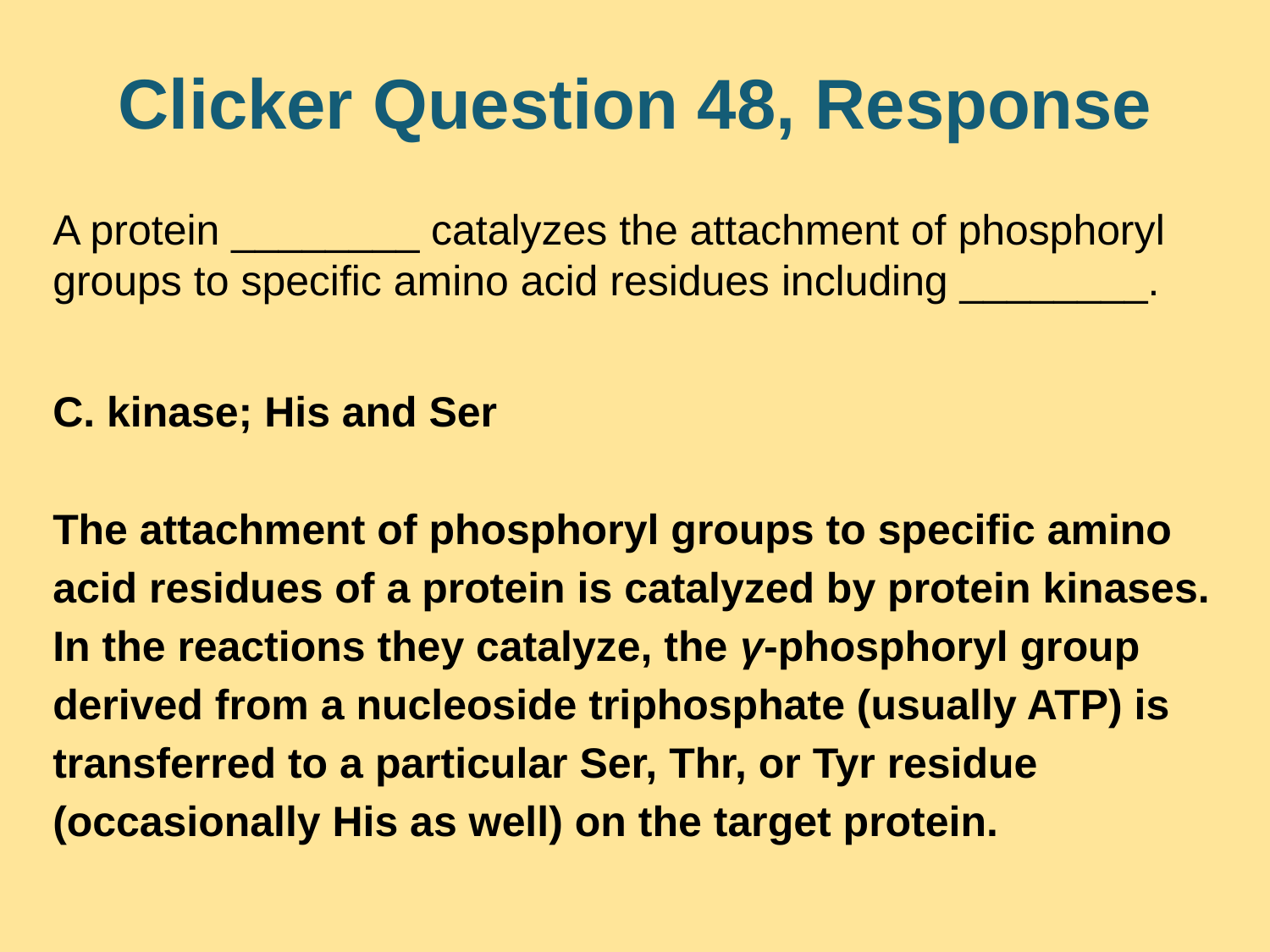

# Clicker Question 48, Response
A protein ________ catalyzes the attachment of phosphoryl groups to specific amino acid residues including ________.

C. kinase; His and Ser

The attachment of phosphoryl groups to specific amino acid residues of a protein is catalyzed by protein kinases. In the reactions they catalyze, the γ-phosphoryl group derived from a nucleoside triphosphate (usually ATP) is transferred to a particular Ser, Thr, or Tyr residue (occasionally His as well) on the target protein.